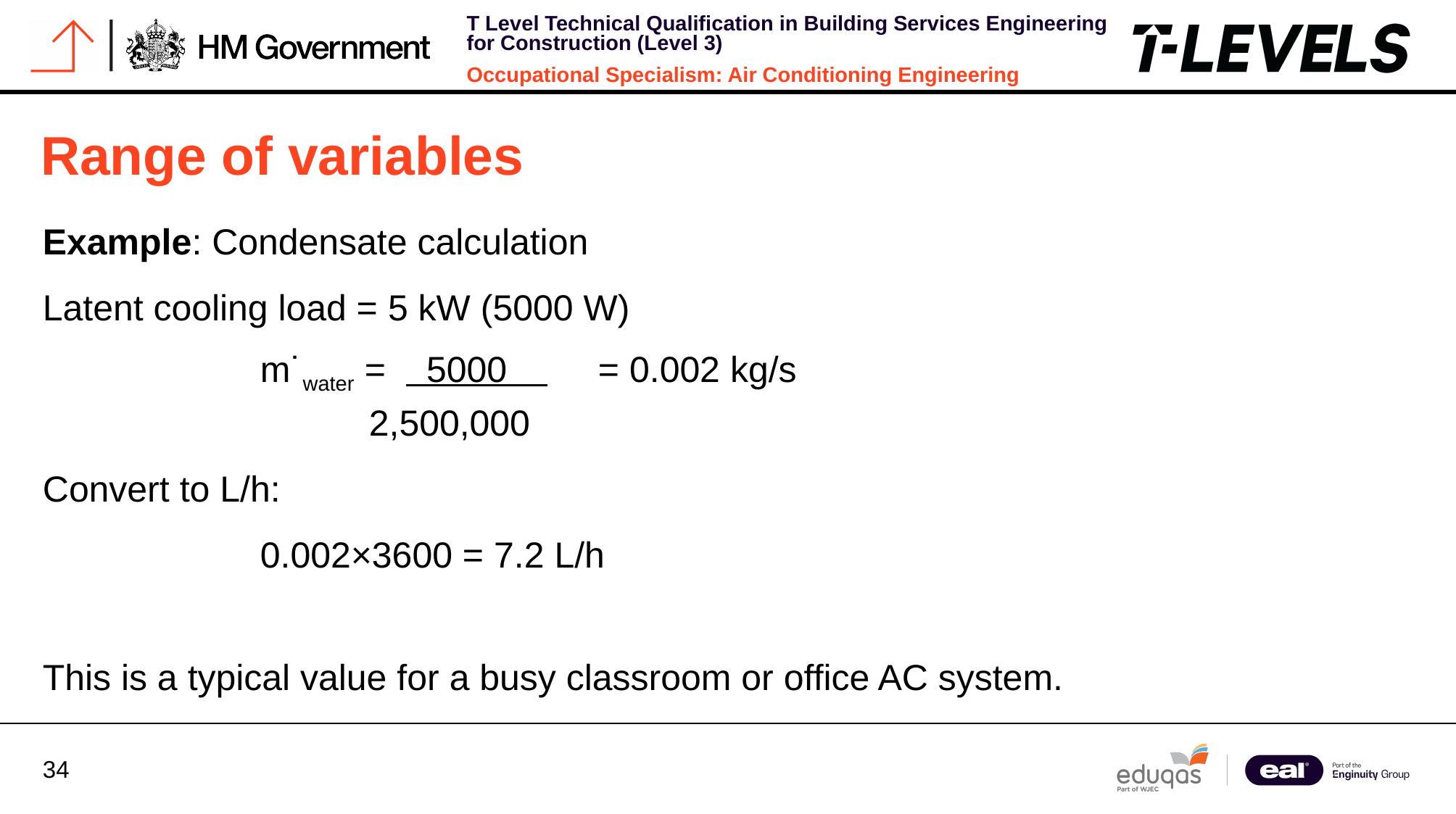

Range of variables
Example: Condensate calculation
Latent cooling load = 5 kW (5000 W)
		m˙water =    5000         = 0.002 kg/s
			2,500,000
Convert to L/h:
		0.002×3600 = 7.2 L/h

This is a typical value for a busy classroom or office AC system.